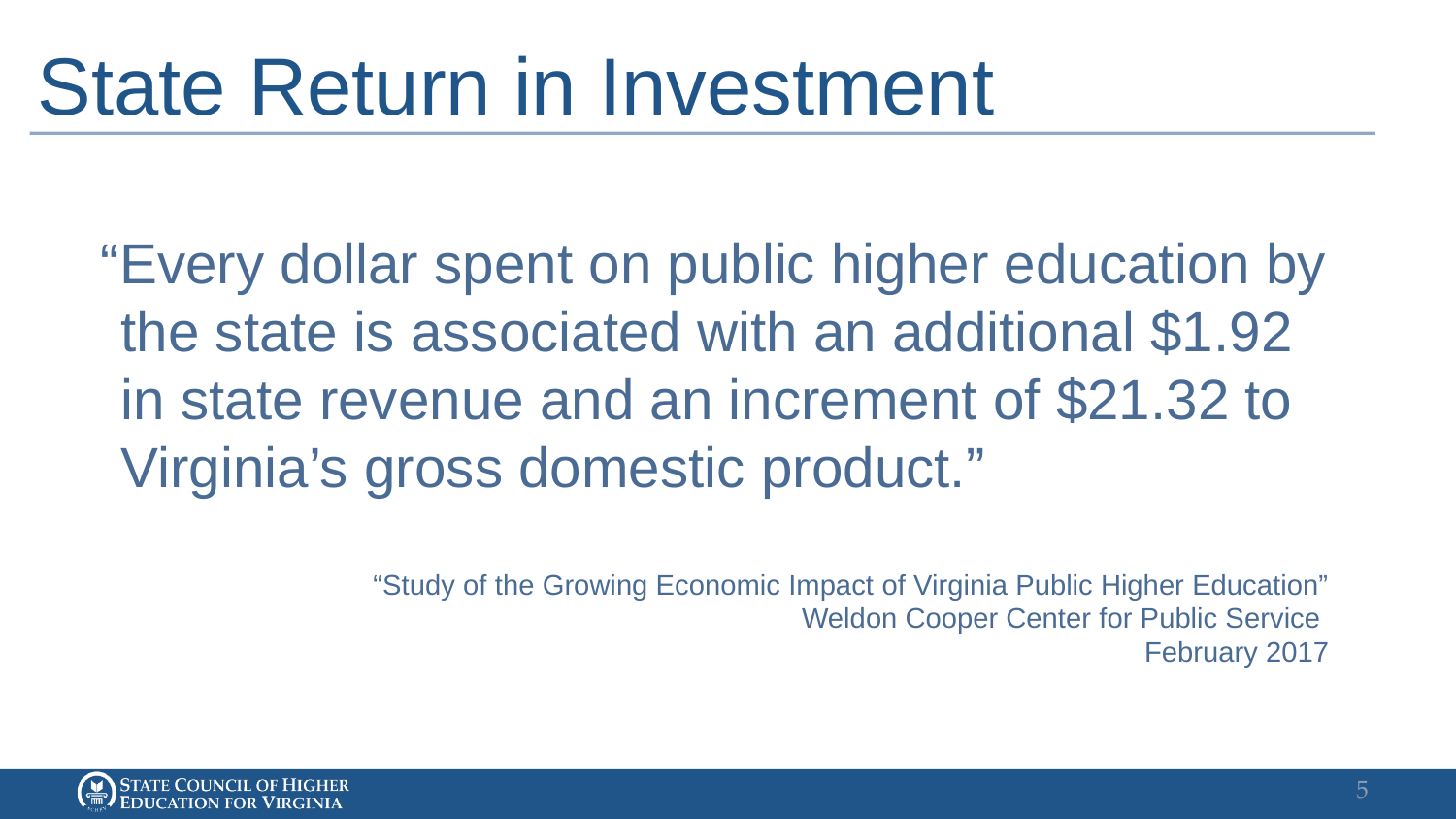

# State Return in Investment
“Every dollar spent on public higher education by the state is associated with an additional $1.92 in state revenue and an increment of $21.32 to Virginia’s gross domestic product.”

	“Study of the Growing Economic Impact of Virginia Public Higher Education”
	Weldon Cooper Center for Public Service
	February 2017
5